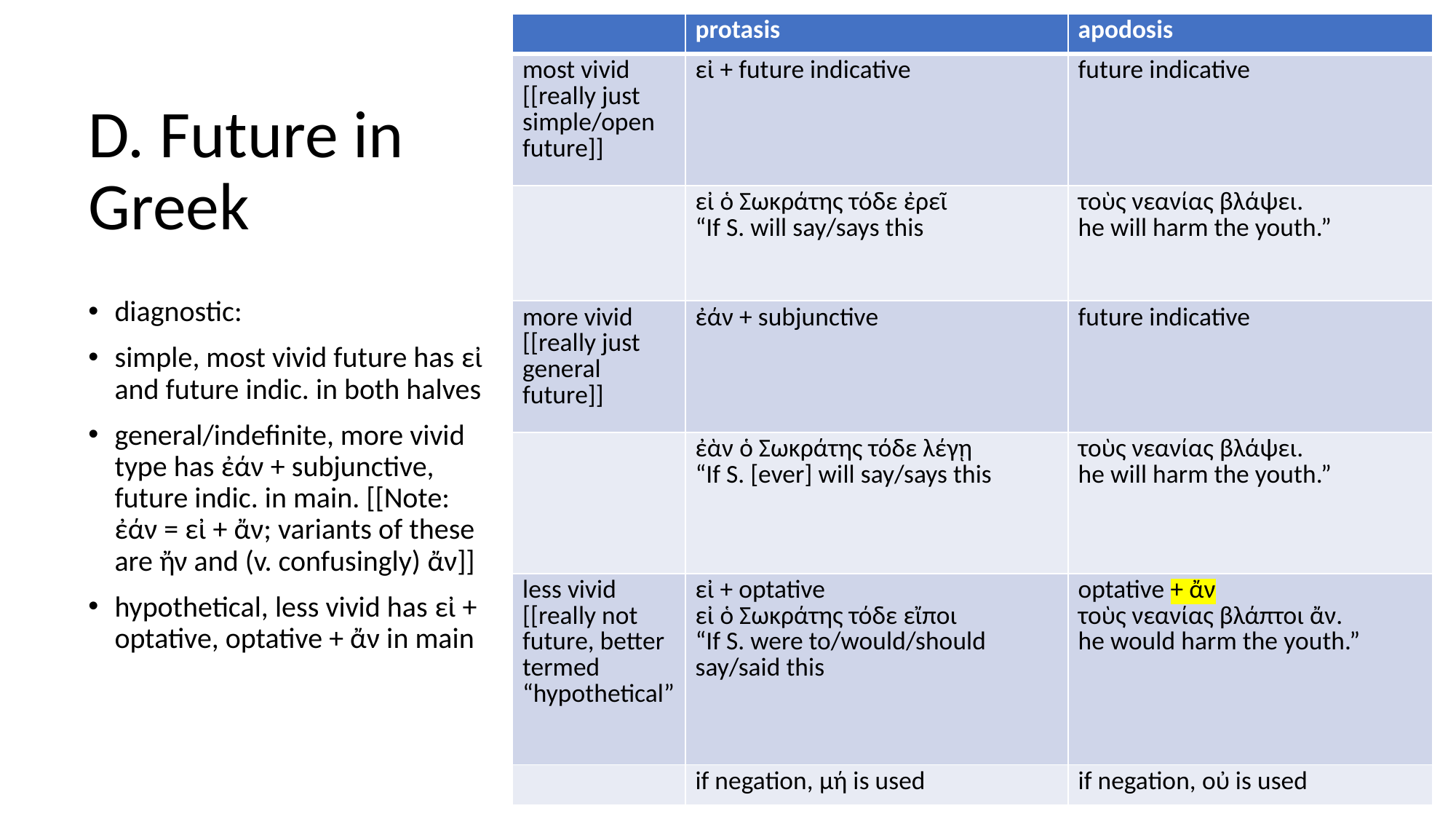

|  | protasis | apodosis |
| --- | --- | --- |
| most vivid [[really just simple/open future]] | εἰ + future indicative | future indicative |
|  | εἰ ὁ Σωκράτης τόδε ἐρεῖ “If S. will say/says this | τοὺς νεανίας βλάψει. he will harm the youth.” |
| more vivid [[really just general future]] | ἐάν + subjunctive | future indicative |
|  | ἐὰν ὁ Σωκράτης τόδε λέγῃ “If S. [ever] will say/says this | τοὺς νεανίας βλάψει. he will harm the youth.” |
| less vivid [[really not future, better termed “hypothetical” | εἰ + optative εἰ ὁ Σωκράτης τόδε εἴποι “If S. were to/would/should say/said this | optative + ἄν τοὺς νεανίας βλάπτοι ἄν. he would harm the youth.” |
|  | if negation, μή is used | if negation, οὐ is used |
# D. Future in Greek
diagnostic:
simple, most vivid future has εἰ and future indic. in both halves
general/indefinite, more vivid type has ἐάν + subjunctive, future indic. in main. [[Note: ἐάν = εἰ + ἄν; variants of these are ἤν and (v. confusingly) ἄν]]
hypothetical, less vivid has εἰ + optative, optative + ἄν in main